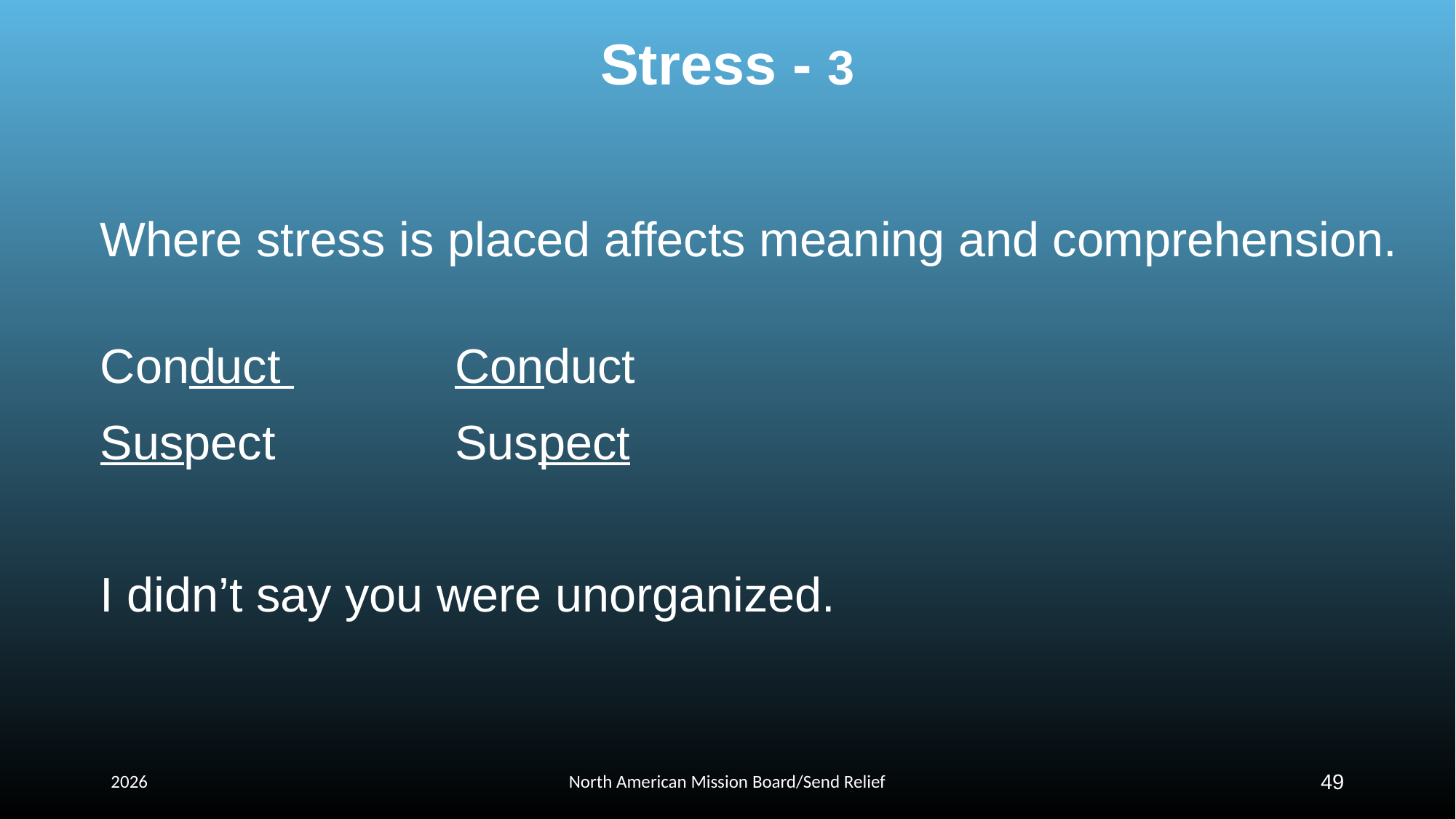

Stress - 3
Where stress is placed affects meaning and comprehension.

Conduct        	Conduct
Suspect		Suspect

I didn’t say you were unorganized.
2026
North American Mission Board/Send Relief
49